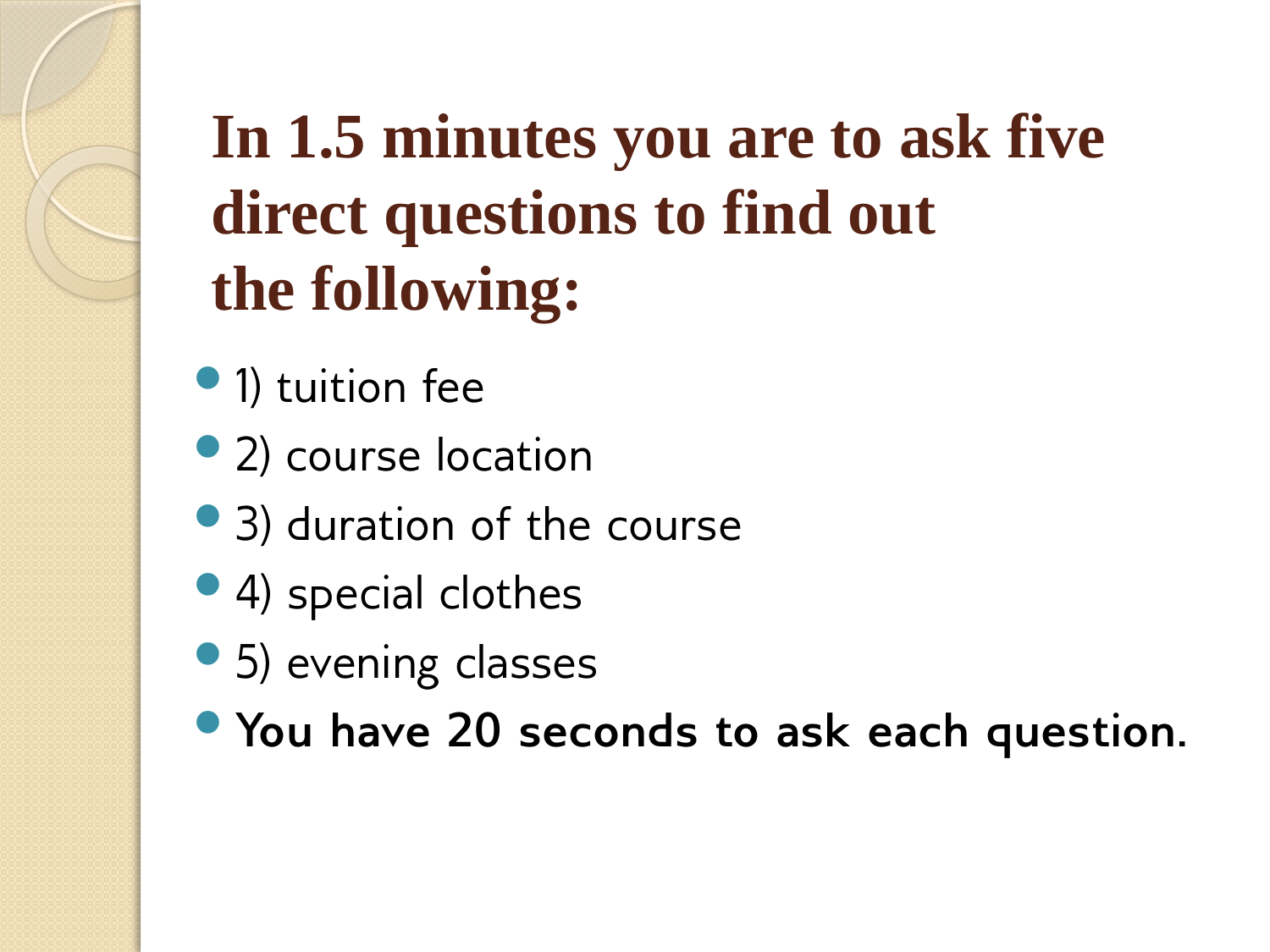

# In 1.5 minutes you are to ask five direct questions to find out the following:
1) tuition fee
2) course location
3) duration of the course
4) special clothes
5) evening classes
You have 20 seconds to ask each question.